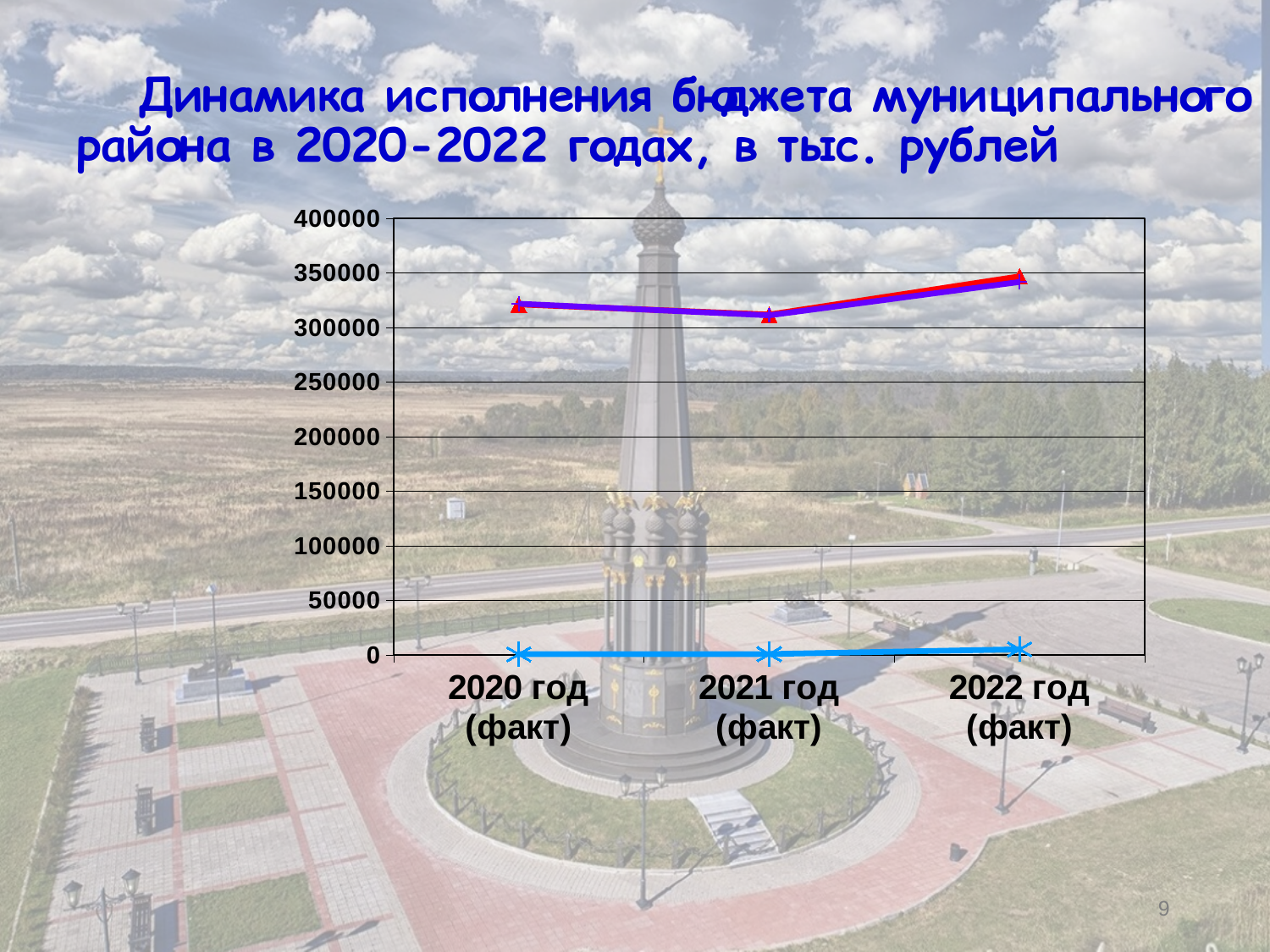

Динамика исполнения бюджета муниципального района в 2020-2022 годах, в тыс. рублей

### Chart

| Category | доходы | расходы | источники |
|---|---|---|---|
| 2020 год (факт) | 321299.5 | 321898.2 | 598.7 |
| 2021 год (факт) | 311987.6 | 311235.9 | 751.7 |
| 2022 год (факт) | 346988.3 | 341863.5 | 5124.8 |
9